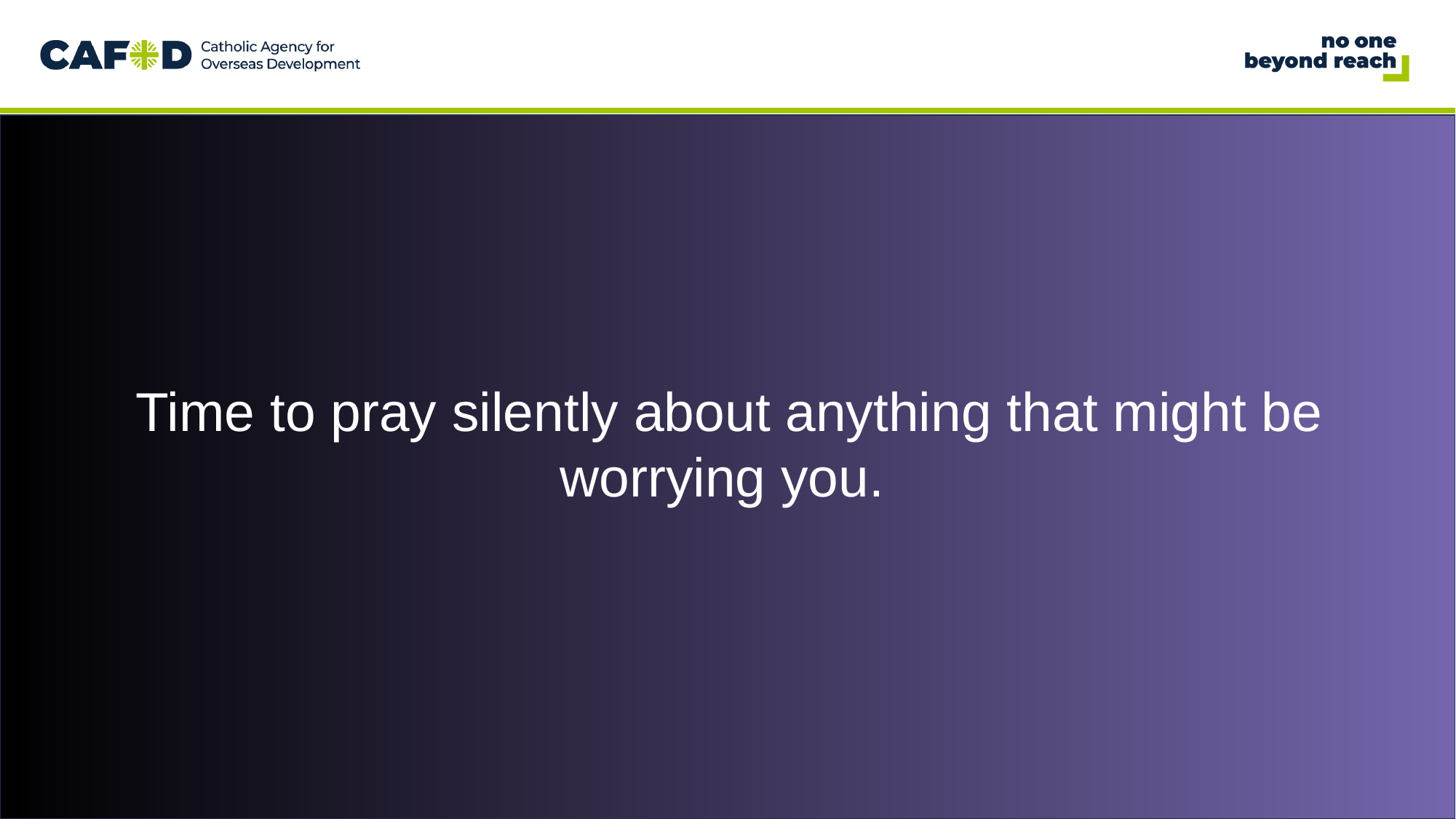

Time to pray silently about anything that might be worrying you.